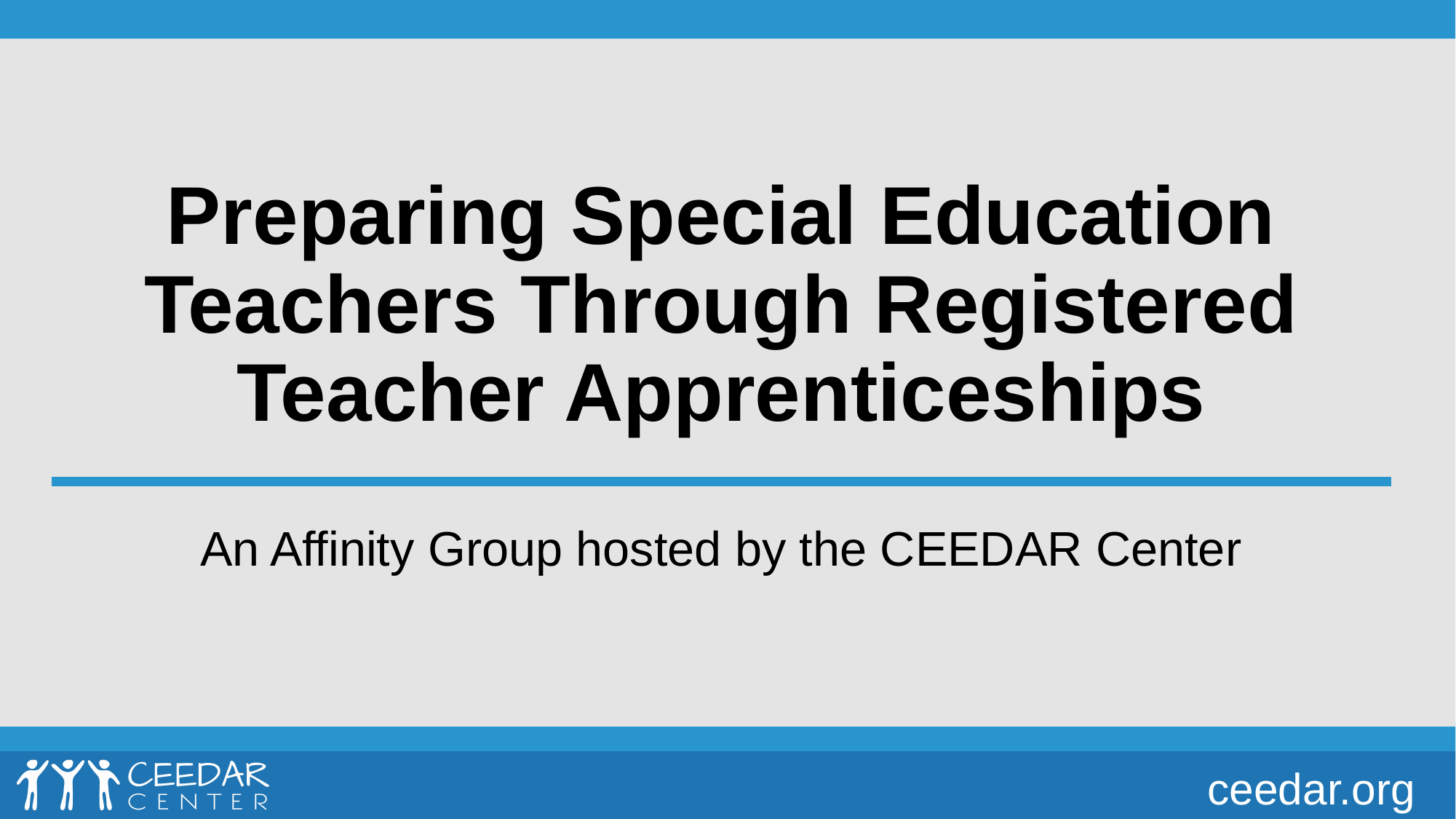

# Preparing Special Education Teachers Through Registered Teacher Apprenticeships
An Affinity Group hosted by the CEEDAR Center